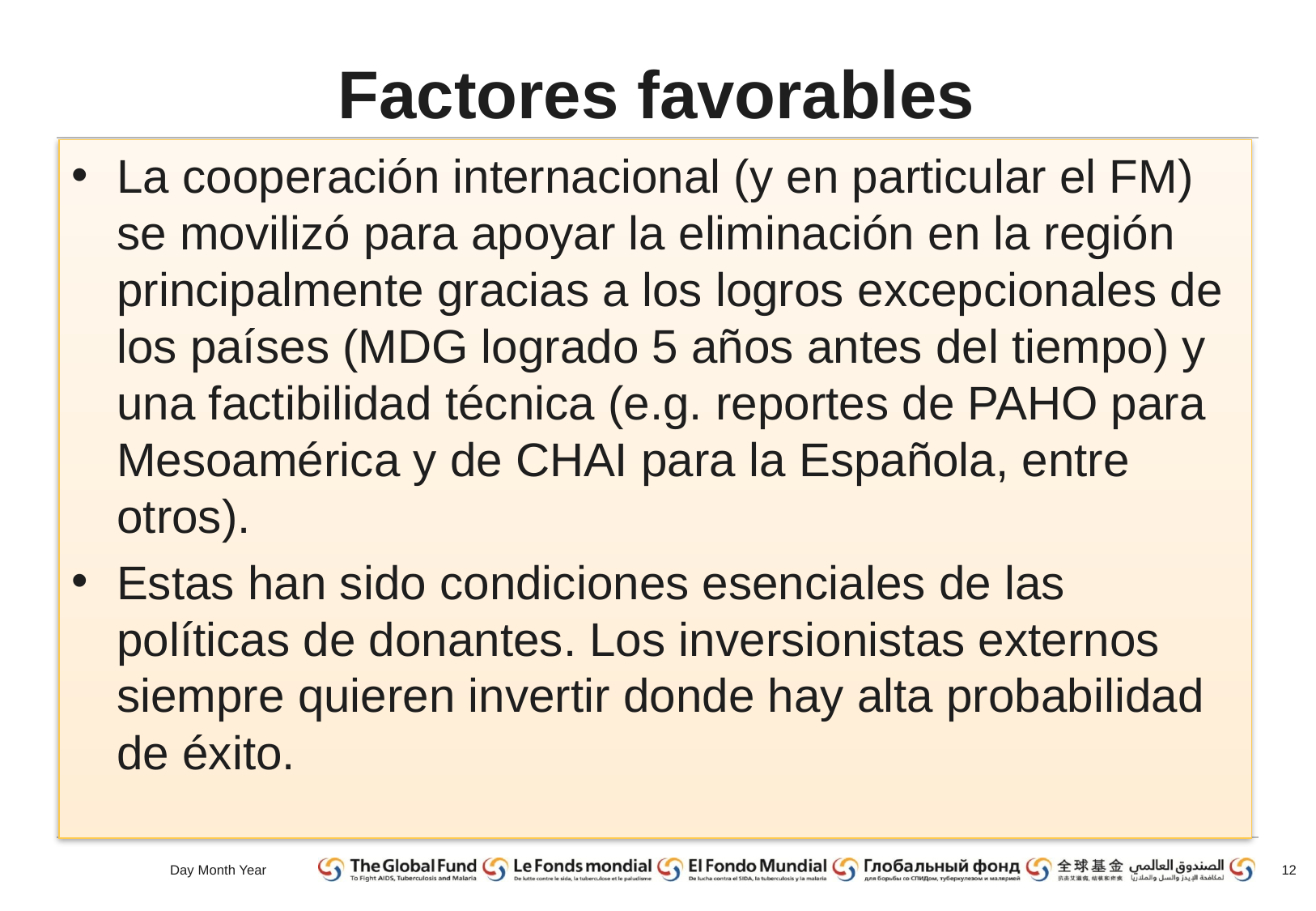

# Factores favorables
La cooperación internacional (y en particular el FM) se movilizó para apoyar la eliminación en la región principalmente gracias a los logros excepcionales de los países (MDG logrado 5 años antes del tiempo) y una factibilidad técnica (e.g. reportes de PAHO para Mesoamérica y de CHAI para la Española, entre otros).
Estas han sido condiciones esenciales de las políticas de donantes. Los inversionistas externos siempre quieren invertir donde hay alta probabilidad de éxito.
12
Day Month Year